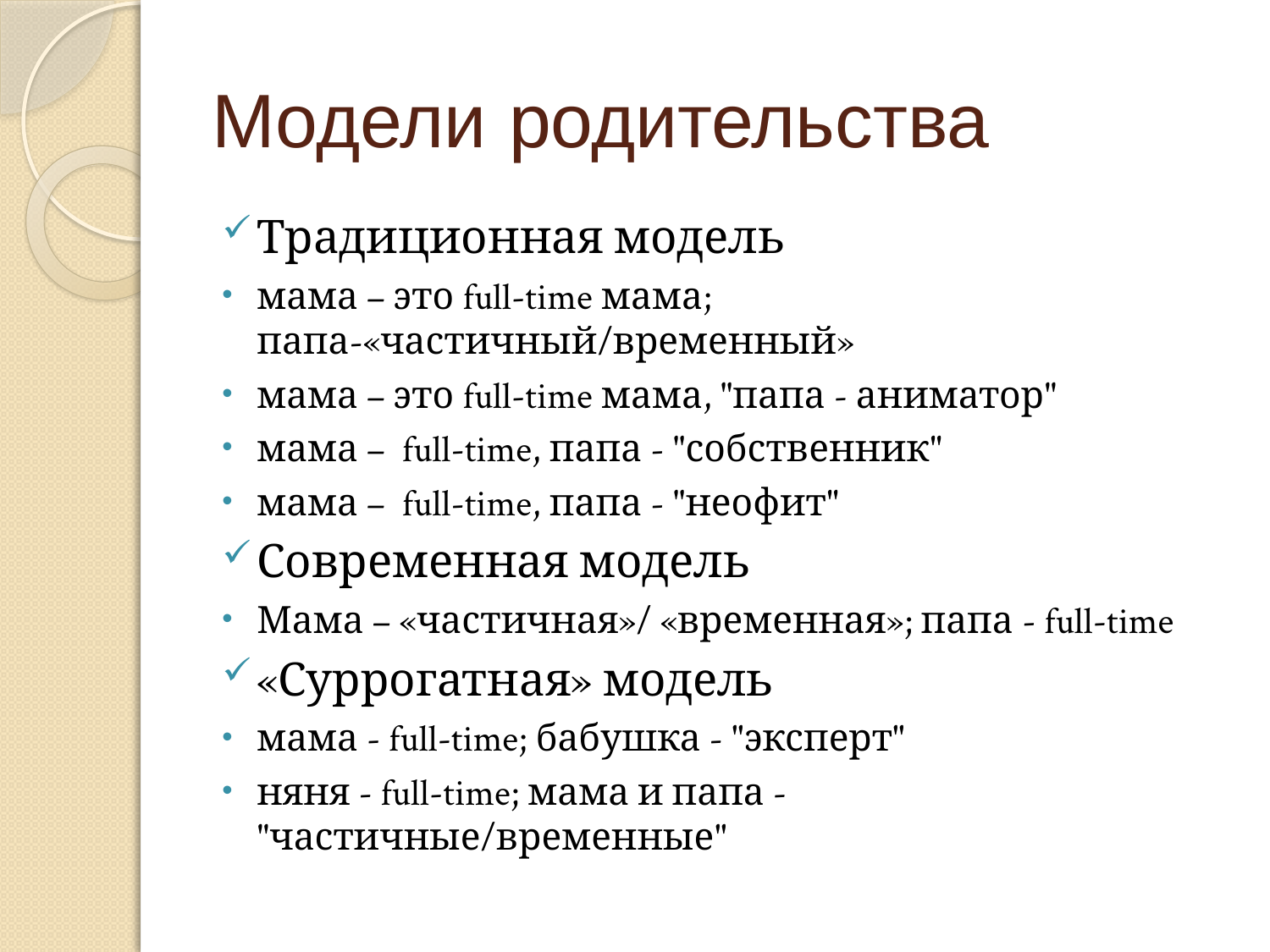

# Модели родительства
Традиционная модель
мама – это full-time мама; папа-«частичный/временный»
мама – это full-time мама, "папа - аниматор"
мама –  full-time, папа - "собственник"
мама –  full-time, папа - "неофит"
Современная модель
Мама – «частичная»/ «временная»; папа - full-time
«Суррогатная» модель
мама - full-time; бабушка - "эксперт"
няня - full-time; мама и папа - "частичные/временные"